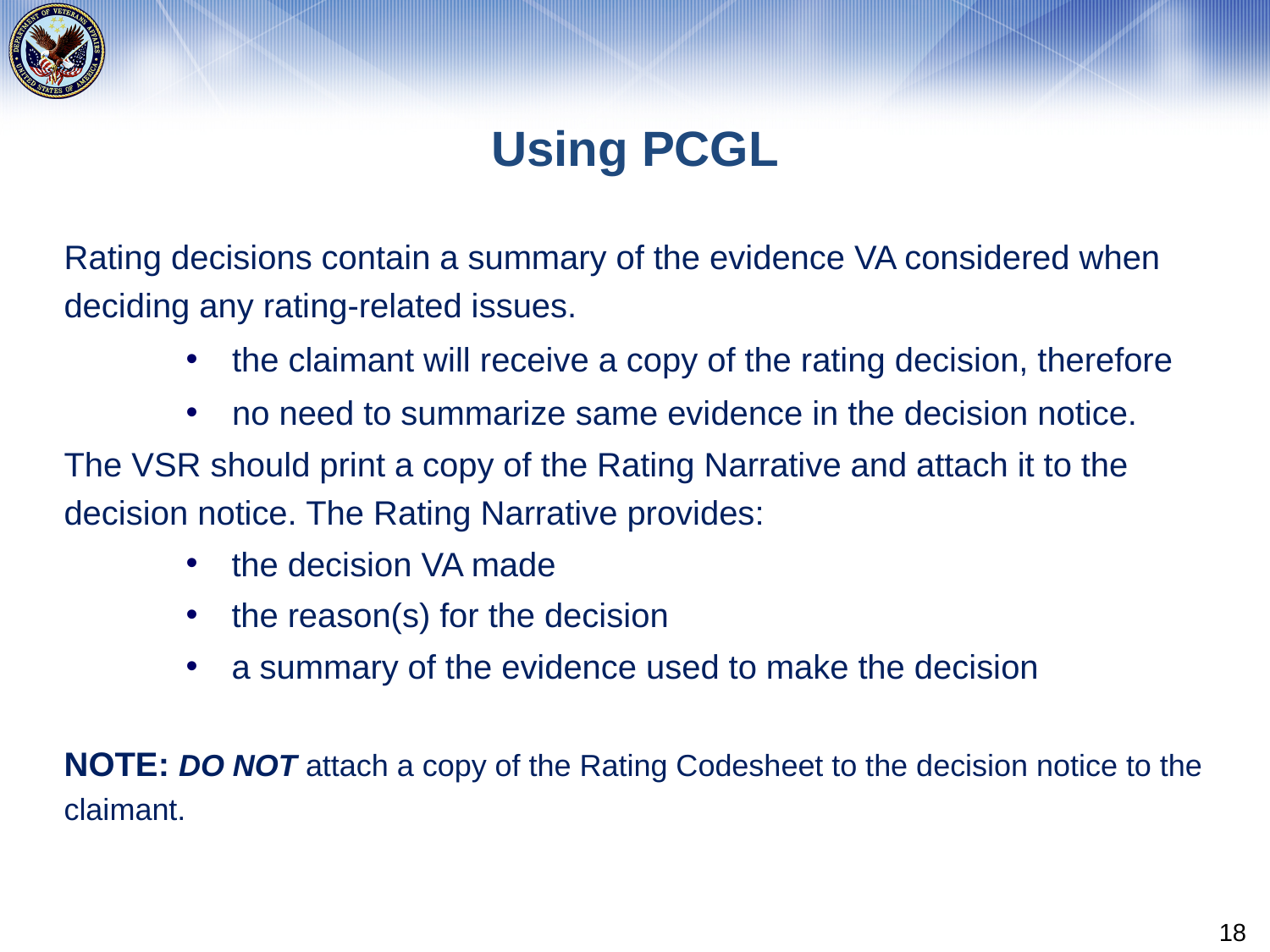

# Using PCGL
Rating decisions contain a summary of the evidence VA considered when deciding any rating-related issues.
the claimant will receive a copy of the rating decision, therefore
no need to summarize same evidence in the decision notice.
The VSR should print a copy of the Rating Narrative and attach it to the decision notice. The Rating Narrative provides:
the decision VA made
the reason(s) for the decision
a summary of the evidence used to make the decision

NOTE: DO NOT attach a copy of the Rating Codesheet to the decision notice to the claimant.

18